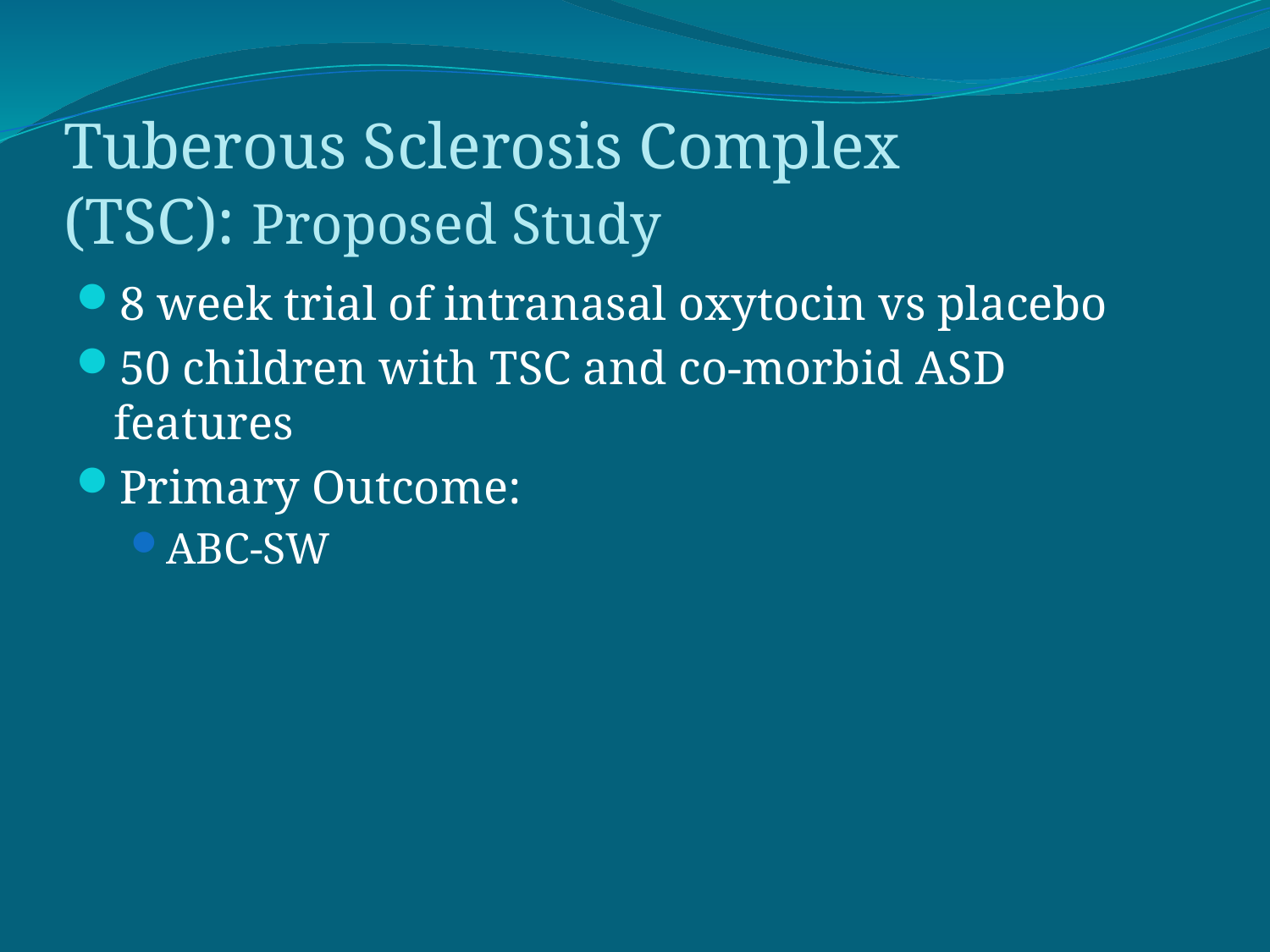

# Tuberous Sclerosis Complex (TSC): Proposed Study
8 week trial of intranasal oxytocin vs placebo
50 children with TSC and co-morbid ASD features
Primary Outcome:
ABC-SW